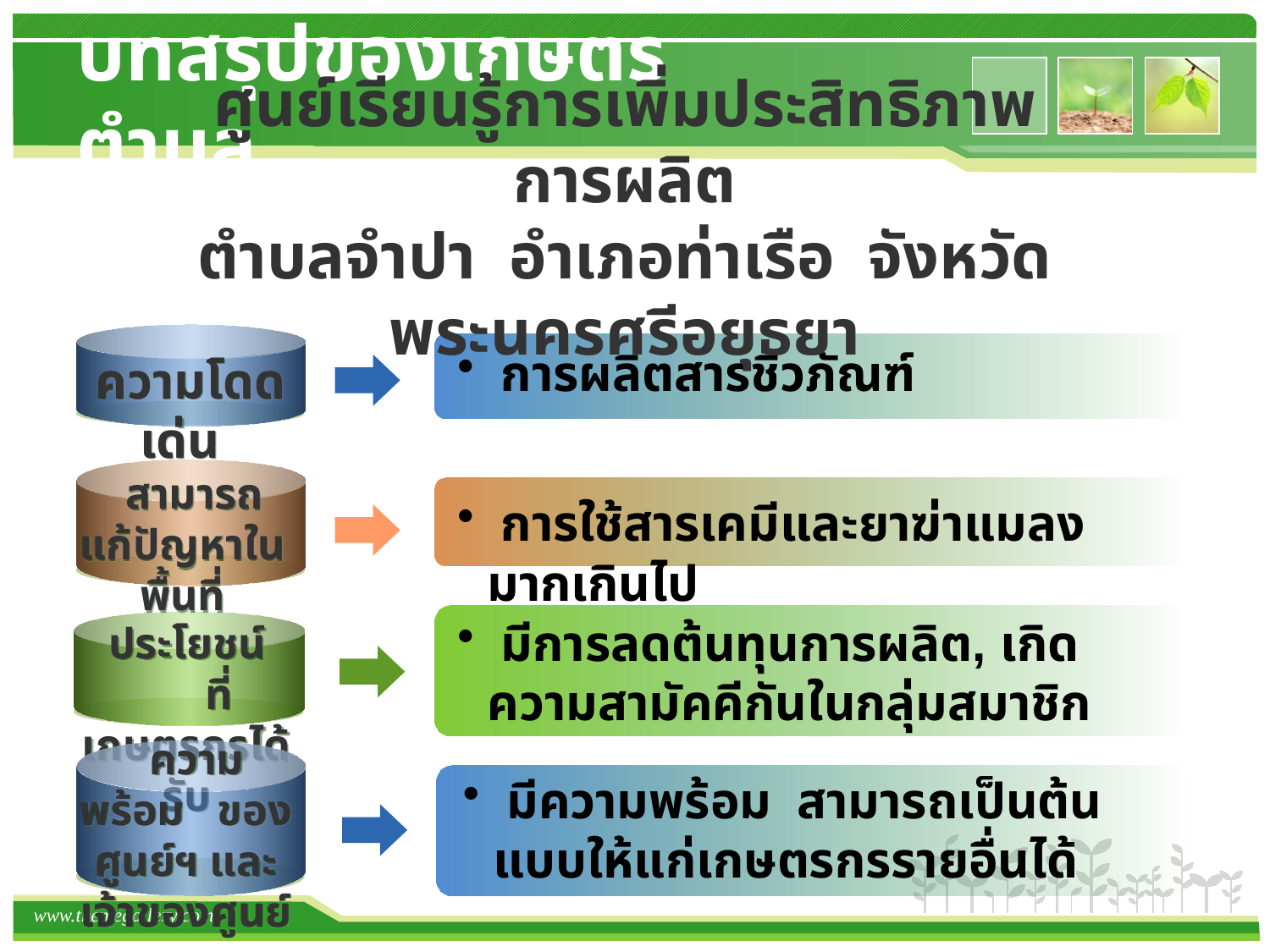

# บทสรุปของเกษตรตำบล
ศูนย์เรียนรู้การเพิ่มประสิทธิภาพการผลิต
ตำบลจำปา  อำเภอท่าเรือ  จังหวัดพระนครศรีอยุธยา

 การผลิตสารชีวภัณฑ์
  ความโดดเด่น

  สามารถแก้ปัญหาในพื้นที่

 การใช้สารเคมีและยาฆ่าแมลงมากเกินไป

 มีการลดต้นทุนการผลิต, เกิดความสามัคคีกันในกลุ่มสมาชิก
  ประโยชน์         ที่เกษตรกรได้รับ

  ความพร้อม   ของศูนย์ฯ และเจ้าของศูนย์

 มีความพร้อม  สามารถเป็นต้นแบบให้แก่เกษตรกรรายอื่นได้